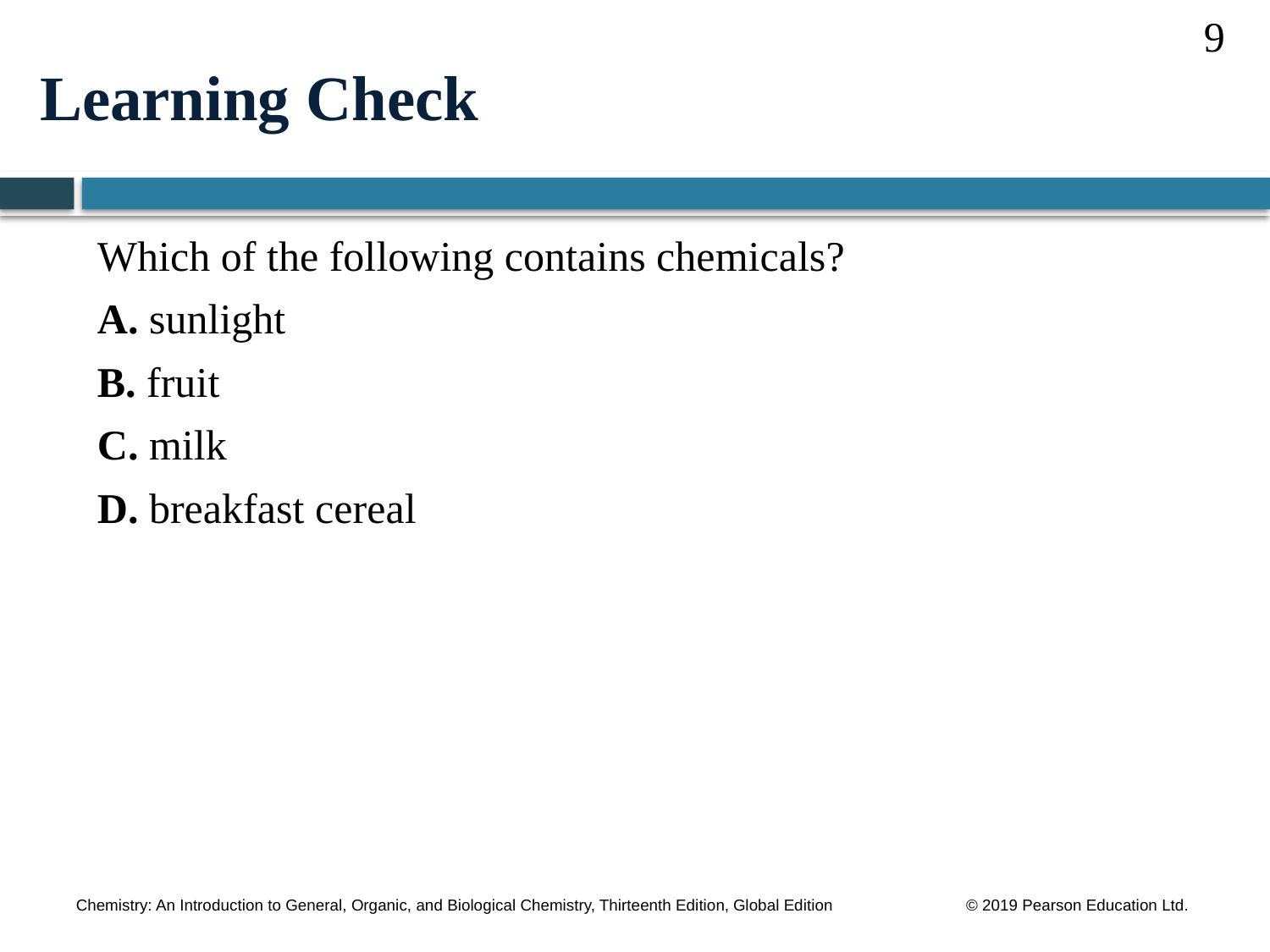

9
# Learning Check
Which of the following contains chemicals?
A. sunlight
B. fruit
C. milk
D. breakfast cereal